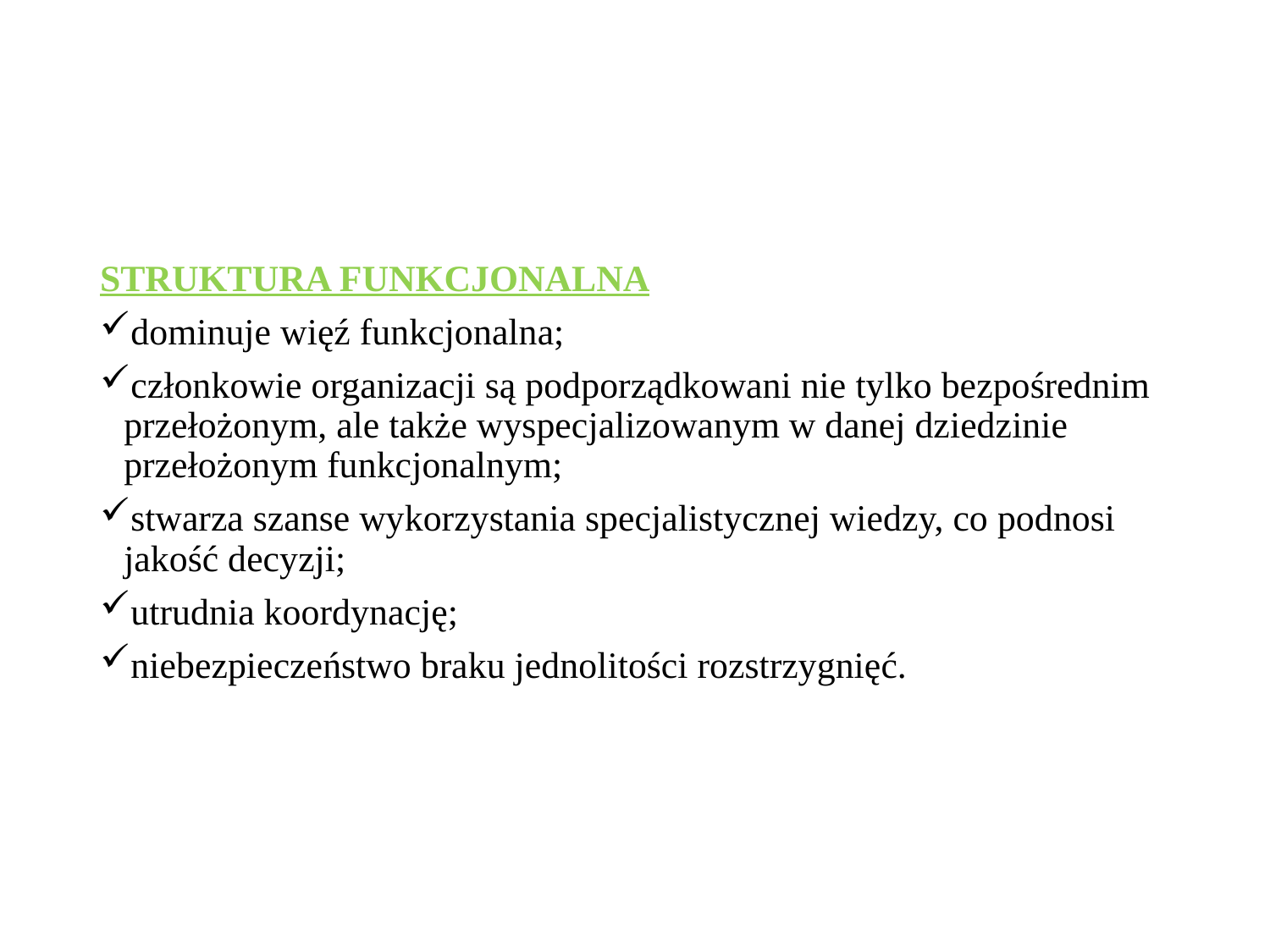

#
STRUKTURA FUNKCJONALNA
dominuje więź funkcjonalna;
członkowie organizacji są podporządkowani nie tylko bezpośrednim przełożonym, ale także wyspecjalizowanym w danej dziedzinie przełożonym funkcjonalnym;
stwarza szanse wykorzystania specjalistycznej wiedzy, co podnosi jakość decyzji;
utrudnia koordynację;
niebezpieczeństwo braku jednolitości rozstrzygnięć.